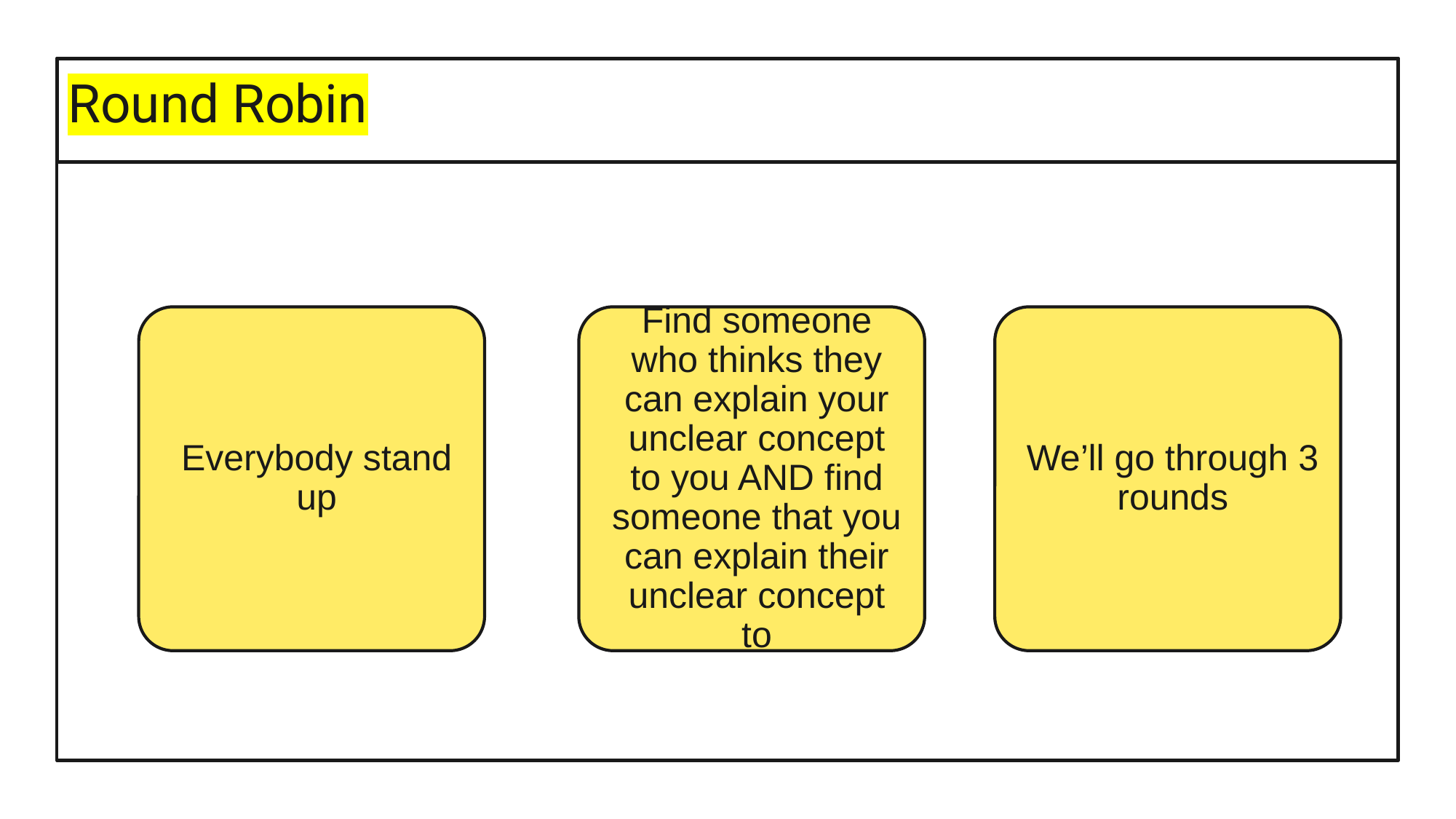

# Round Robin

Everybody stand up

Find someone who thinks they can explain your unclear concept to you AND find someone that you can explain their unclear concept to

We’ll go through 3 rounds